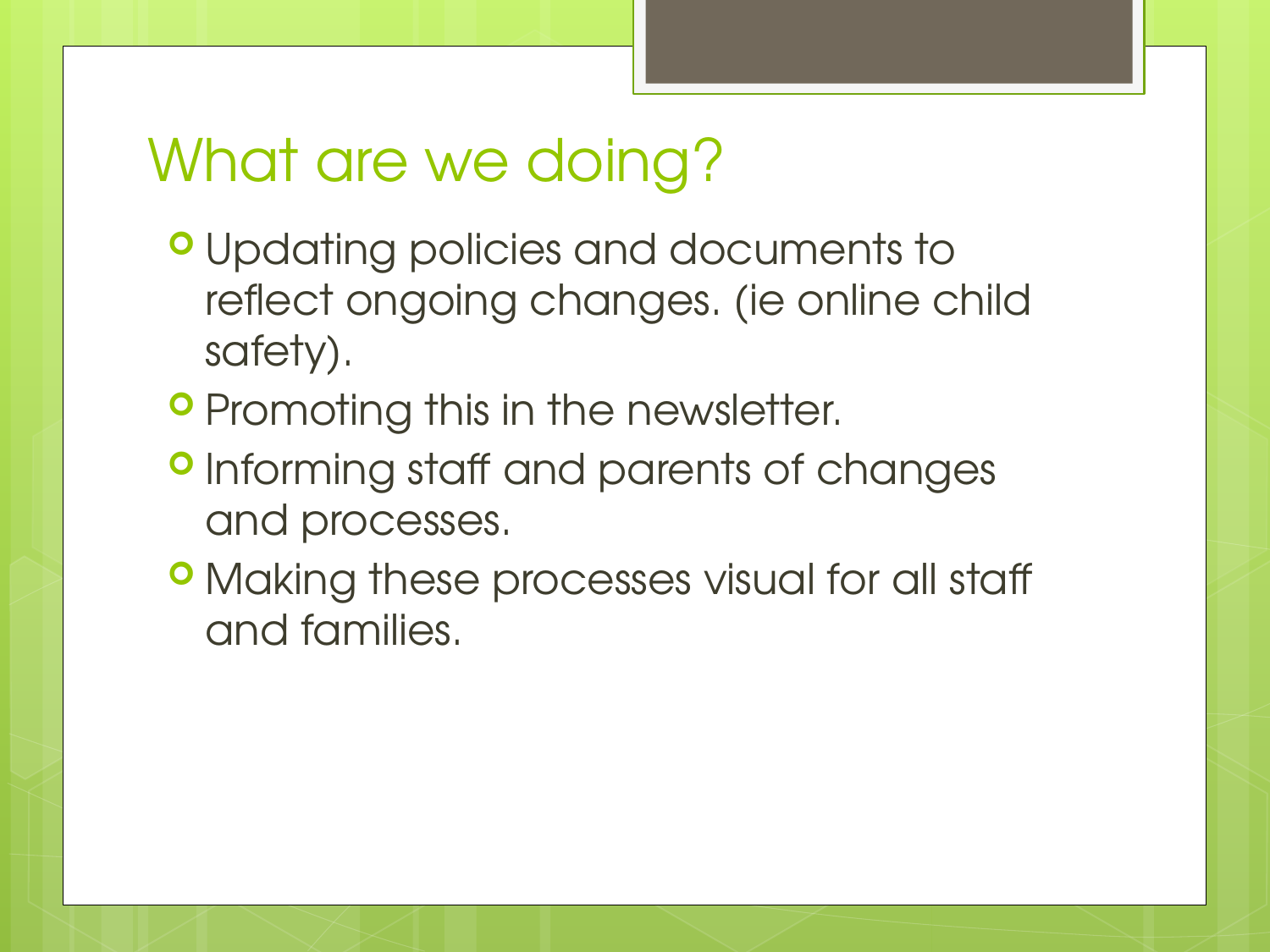

# What are we doing?
Updating policies and documents to reflect ongoing changes. (ie online child safety).
Promoting this in the newsletter.
Informing staff and parents of changes and processes.
Making these processes visual for all staff and families.